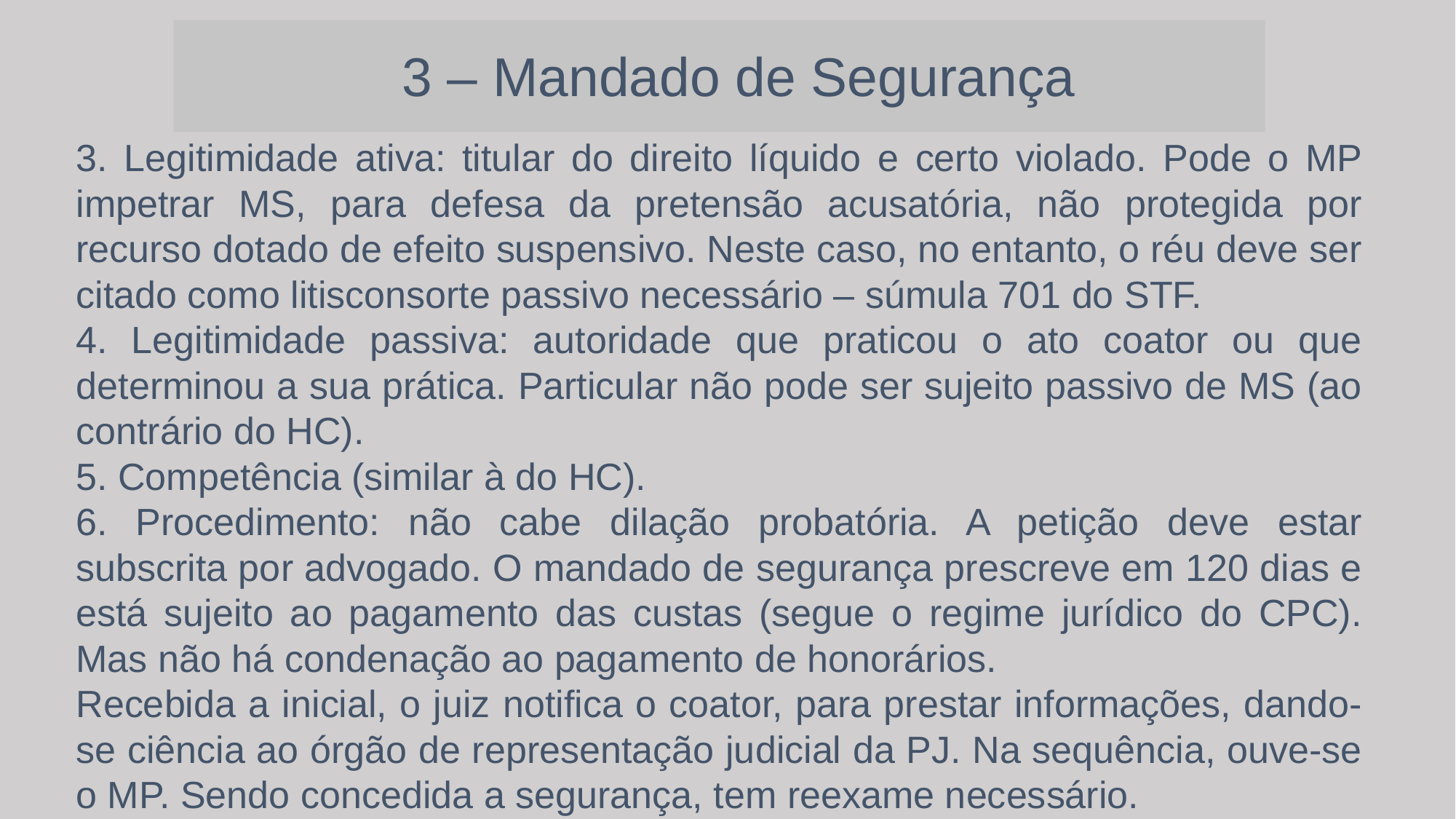

3 – Mandado de Segurança
3. Legitimidade ativa: titular do direito líquido e certo violado. Pode o MP impetrar MS, para defesa da pretensão acusatória, não protegida por recurso dotado de efeito suspensivo. Neste caso, no entanto, o réu deve ser citado como litisconsorte passivo necessário – súmula 701 do STF.
4. Legitimidade passiva: autoridade que praticou o ato coator ou que determinou a sua prática. Particular não pode ser sujeito passivo de MS (ao contrário do HC).
5. Competência (similar à do HC).
6. Procedimento: não cabe dilação probatória. A petição deve estar subscrita por advogado. O mandado de segurança prescreve em 120 dias e está sujeito ao pagamento das custas (segue o regime jurídico do CPC). Mas não há condenação ao pagamento de honorários.
Recebida a inicial, o juiz notifica o coator, para prestar informações, dando-se ciência ao órgão de representação judicial da PJ. Na sequência, ouve-se o MP. Sendo concedida a segurança, tem reexame necessário.